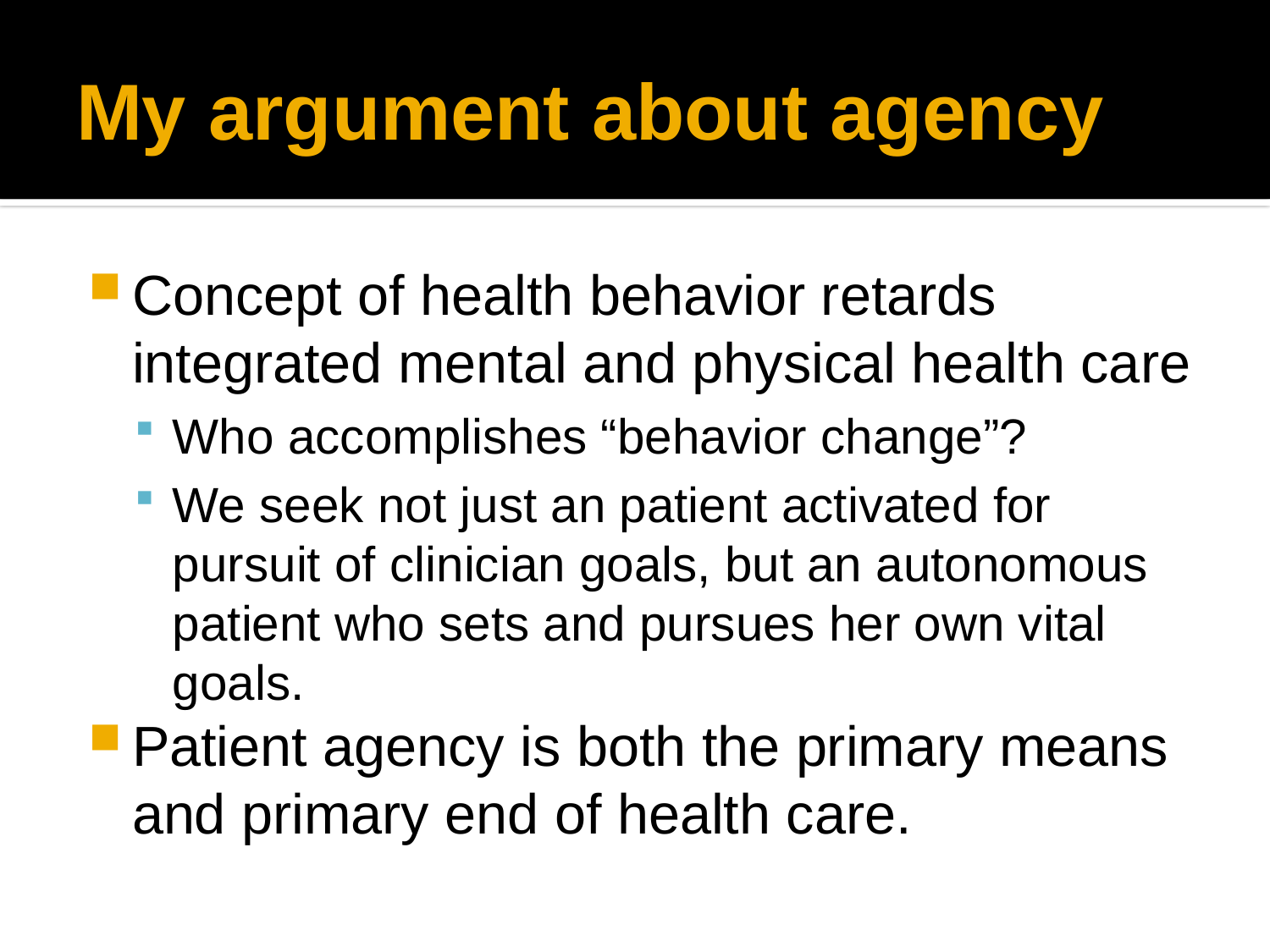

# My argument about agency
Concept of health behavior retards integrated mental and physical health care
Who accomplishes “behavior change”?
We seek not just an patient activated for pursuit of clinician goals, but an autonomous patient who sets and pursues her own vital goals.
Patient agency is both the primary means and primary end of health care.